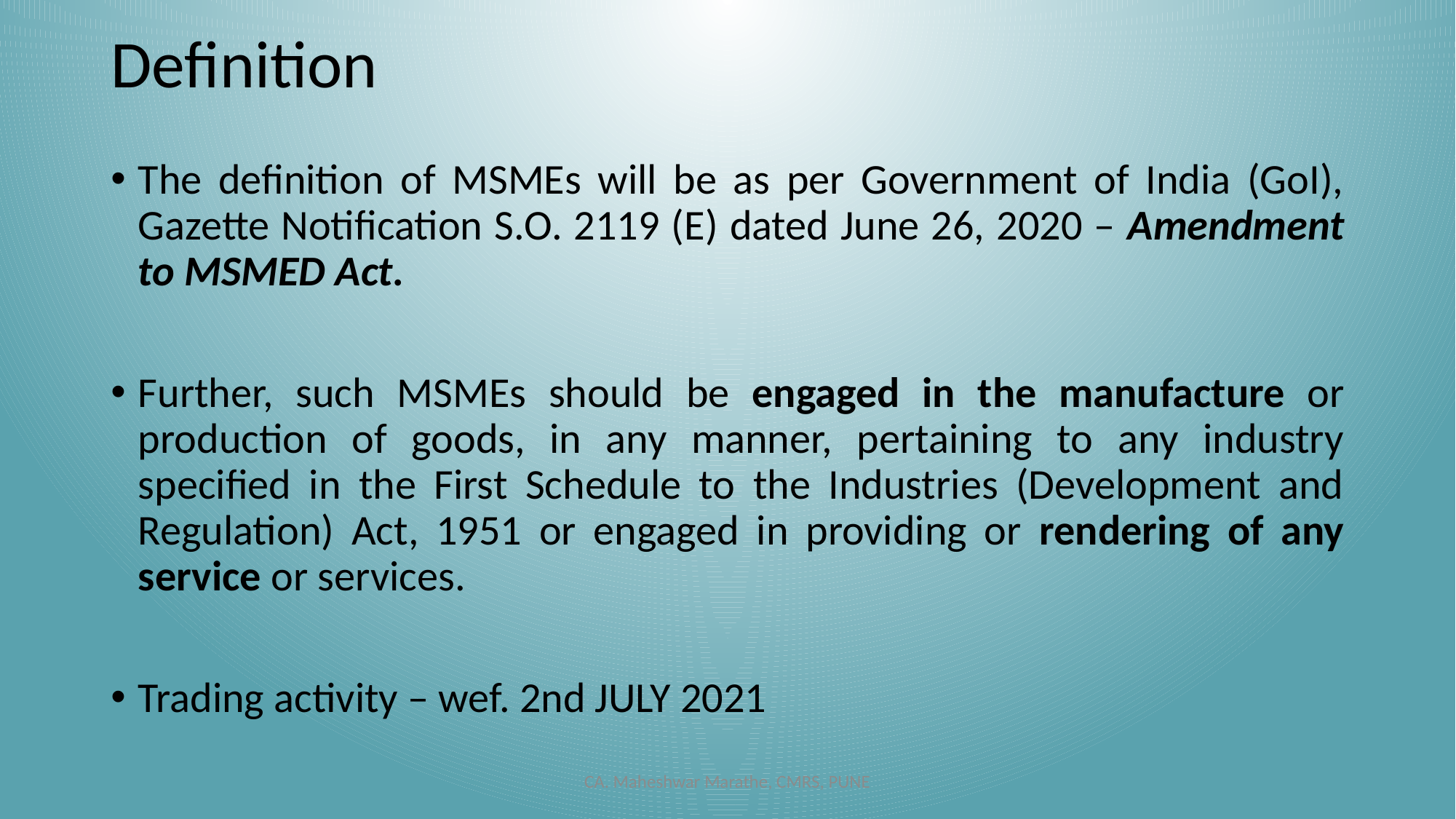

# Definition
The definition of MSMEs will be as per Government of India (GoI), Gazette Notification S.O. 2119 (E) dated June 26, 2020 – Amendment to MSMED Act.

Further, such MSMEs should be engaged in the manufacture or production of goods, in any manner, pertaining to any industry specified in the First Schedule to the Industries (Development and Regulation) Act, 1951 or engaged in providing or rendering of any service or services.

Trading activity – wef. 2nd JULY 2021
CA. Maheshwar Marathe, CMRS, PUNE